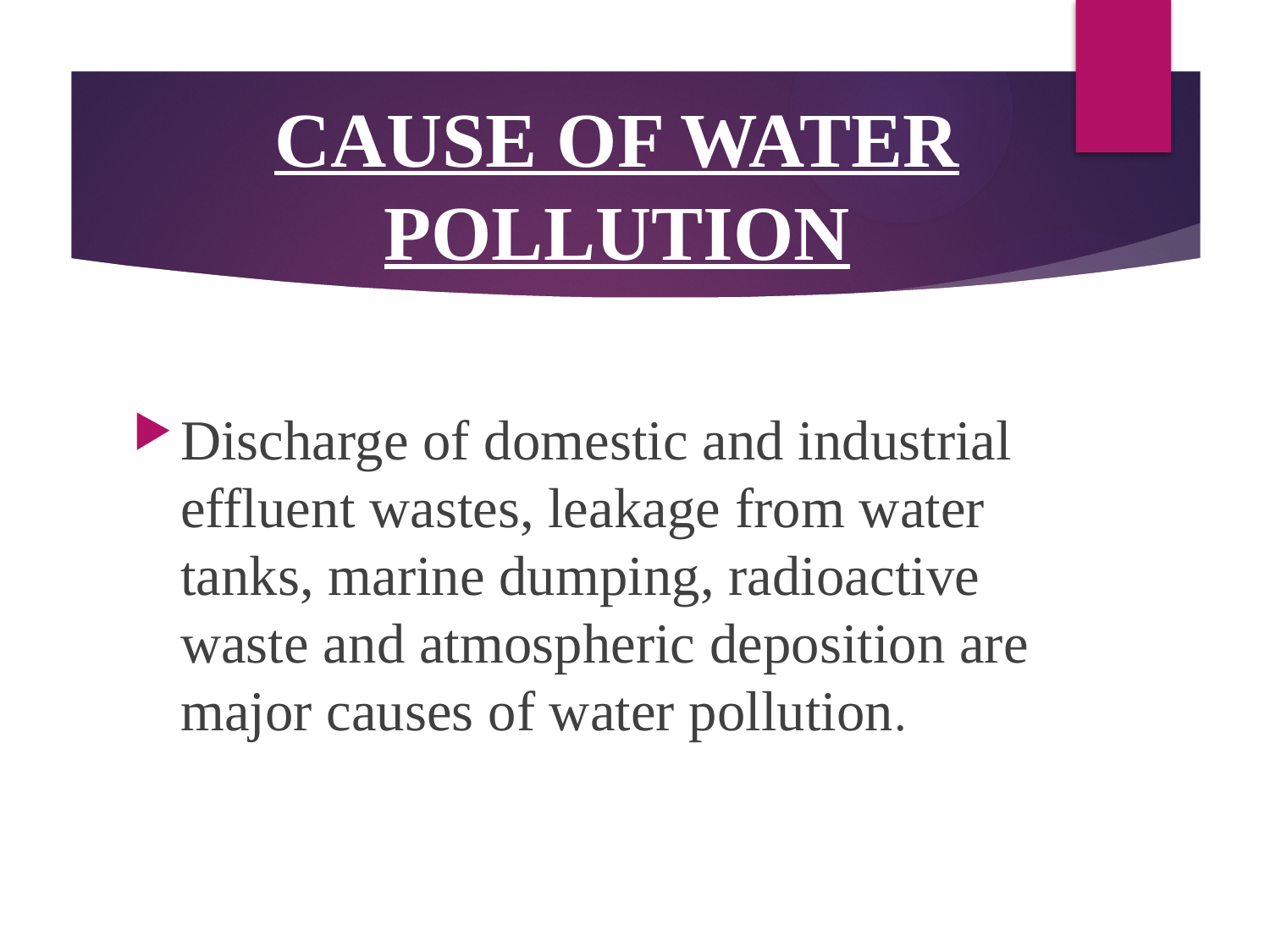

# CAUSE OF WATER POLLUTION
Discharge of domestic and industrial effluent wastes, leakage from water tanks, marine dumping, radioactive waste and atmospheric deposition are major causes of water pollution.